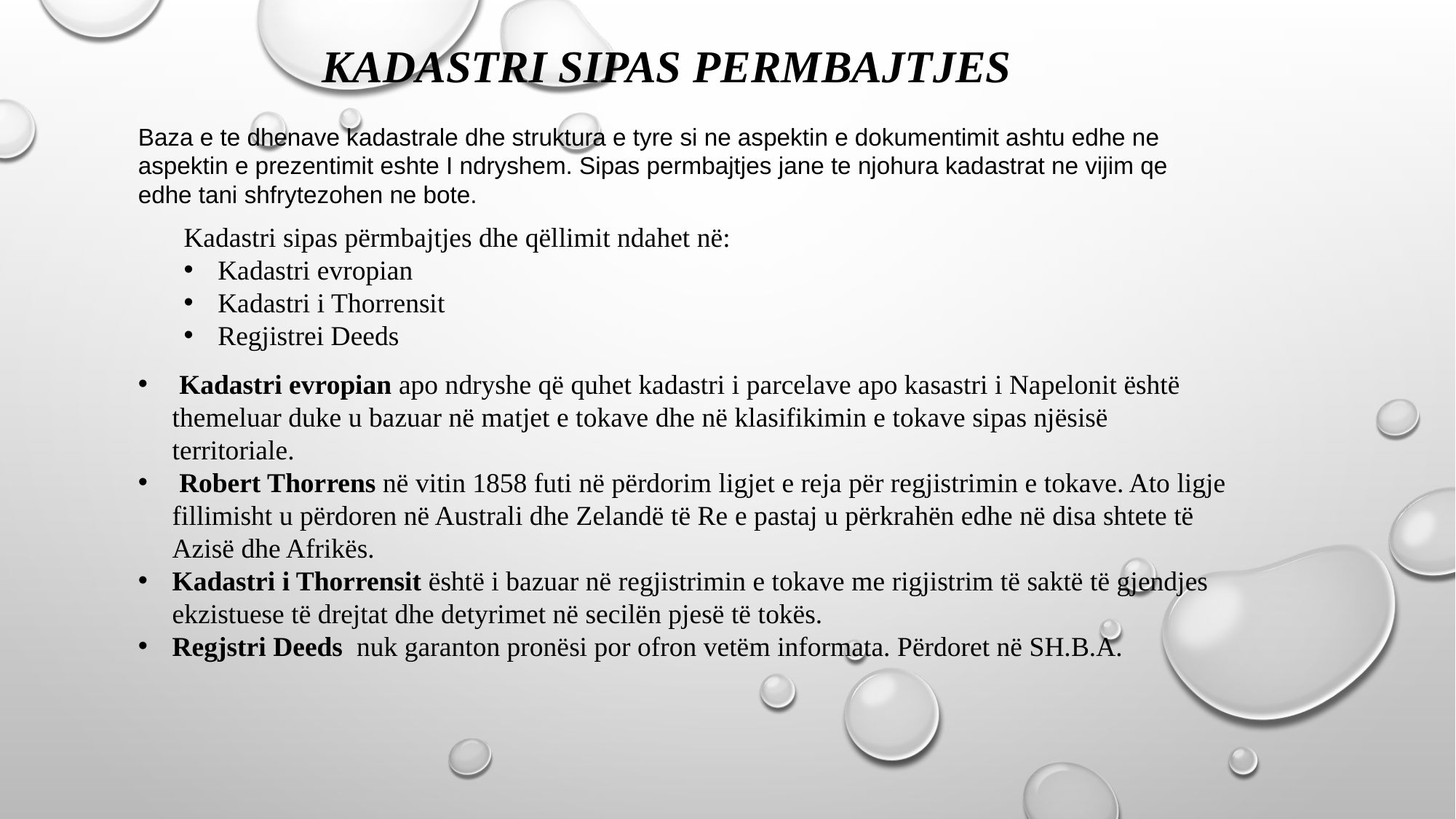

KADASTRI SIPAS PERMBAJTJES
Baza e te dhenave kadastrale dhe struktura e tyre si ne aspektin e dokumentimit ashtu edhe ne aspektin e prezentimit eshte I ndryshem. Sipas permbajtjes jane te njohura kadastrat ne vijim qe edhe tani shfrytezohen ne bote.
Kadastri sipas përmbajtjes dhe qëllimit ndahet në:
Kadastri evropian
Kadastri i Thorrensit
Regjistrei Deeds

 Kadastri evropian apo ndryshe që quhet kadastri i parcelave apo kasastri i Napelonit është themeluar duke u bazuar në matjet e tokave dhe në klasifikimin e tokave sipas njësisë territoriale.
 Robert Thorrens në vitin 1858 futi në përdorim ligjet e reja për regjistrimin e tokave. Ato ligje fillimisht u përdoren në Australi dhe Zelandë të Re e pastaj u përkrahën edhe në disa shtete të Azisë dhe Afrikës.
Kadastri i Thorrensit është i bazuar në regjistrimin e tokave me rigjistrim të saktë të gjendjes ekzistuese të drejtat dhe detyrimet në secilën pjesë të tokës.
Regjstri Deeds  nuk garanton pronësi por ofron vetëm informata. Përdoret në SH.B.A.